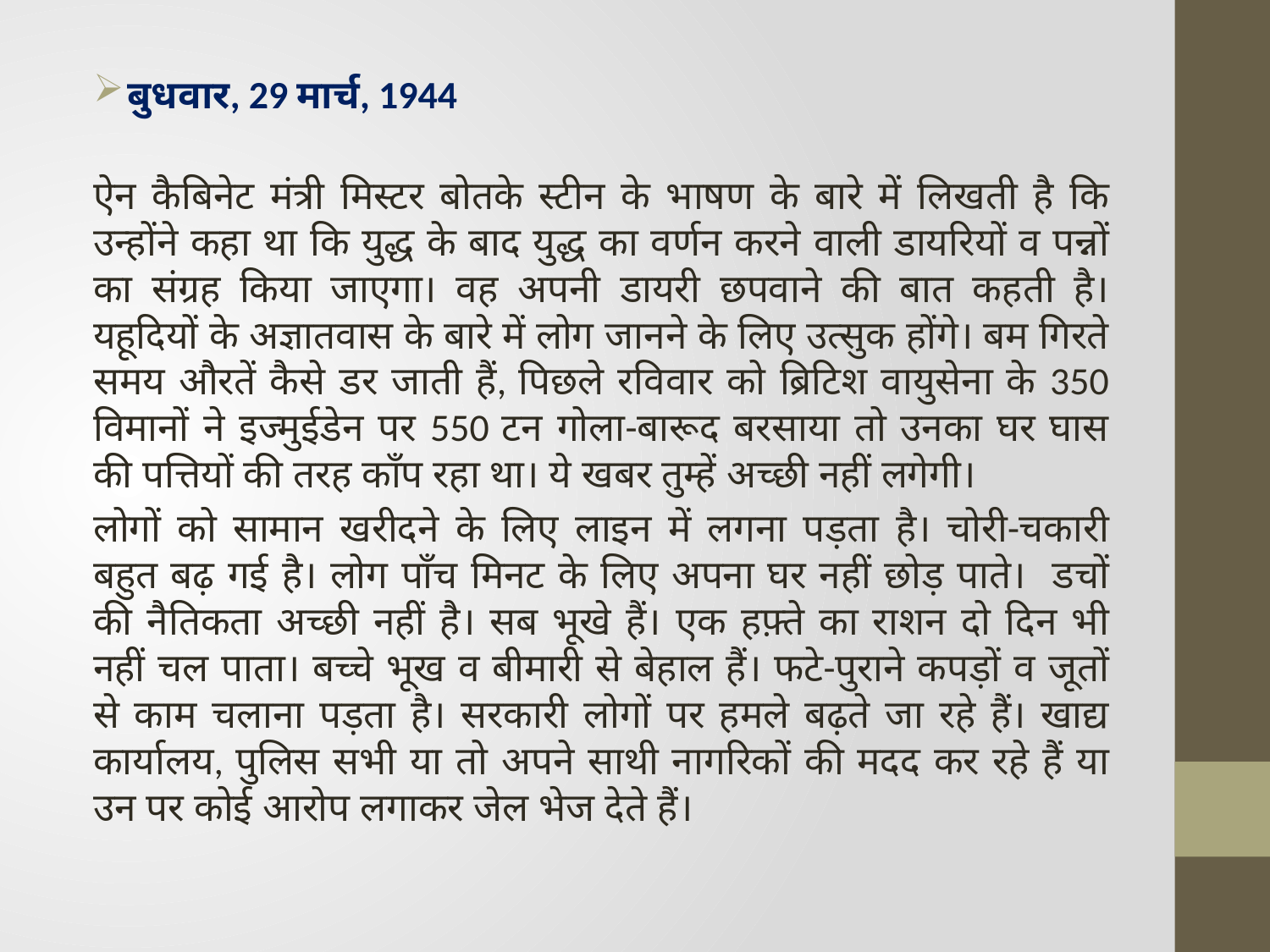

बुधवार, 29 मार्च, 1944
ऐन कैबिनेट मंत्री मिस्टर बोतके स्टीन के भाषण के बारे में लिखती है कि उन्होंने कहा था कि युद्ध के बाद युद्ध का वर्णन करने वाली डायरियों व पन्नों का संग्रह किया जाएगा। वह अपनी डायरी छपवाने की बात कहती है। यहूदियों के अज्ञातवास के बारे में लोग जानने के लिए उत्सुक होंगे। बम गिरते समय औरतें कैसे डर जाती हैं, पिछले रविवार को ब्रिटिश वायुसेना के 350 विमानों ने इज्मुईडेन पर 550 टन गोला-बारूद बरसाया तो उनका घर घास की पत्तियों की तरह काँप रहा था। ये खबर तुम्हें अच्छी नहीं लगेगी।
लोगों को सामान खरीदने के लिए लाइन में लगना पड़ता है। चोरी-चकारी बहुत बढ़ गई है। लोग पाँच मिनट के लिए अपना घर नहीं छोड़ पाते।  डचों की नैतिकता अच्छी नहीं है। सब भूखे हैं। एक हफ़्ते का राशन दो दिन भी नहीं चल पाता। बच्चे भूख व बीमारी से बेहाल हैं। फटे-पुराने कपड़ों व जूतों से काम चलाना पड़ता है। सरकारी लोगों पर हमले बढ़ते जा रहे हैं। खाद्य कार्यालय, पुलिस सभी या तो अपने साथी नागरिकों की मदद कर रहे हैं या उन पर कोई आरोप लगाकर जेल भेज देते हैं।